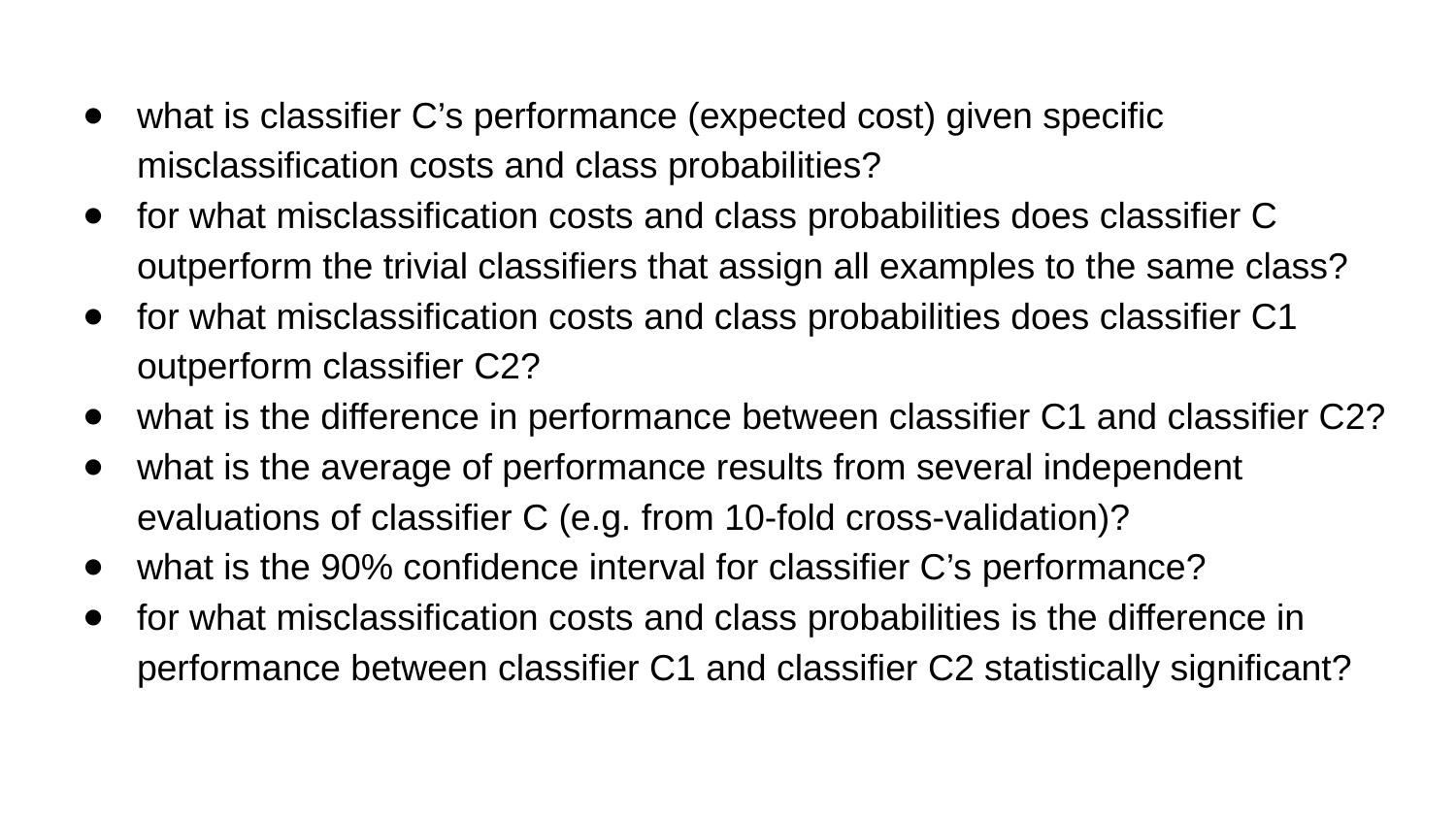

what is classifier C’s performance (expected cost) given specific misclassification costs and class probabilities?
for what misclassification costs and class probabilities does classifier C outperform the trivial classifiers that assign all examples to the same class?
for what misclassification costs and class probabilities does classifier C1 outperform classifier C2?
what is the difference in performance between classifier C1 and classifier C2?
what is the average of performance results from several independent evaluations of classifier C (e.g. from 10-fold cross-validation)?
what is the 90% confidence interval for classifier C’s performance?
for what misclassification costs and class probabilities is the difference in performance between classifier C1 and classifier C2 statistically significant?